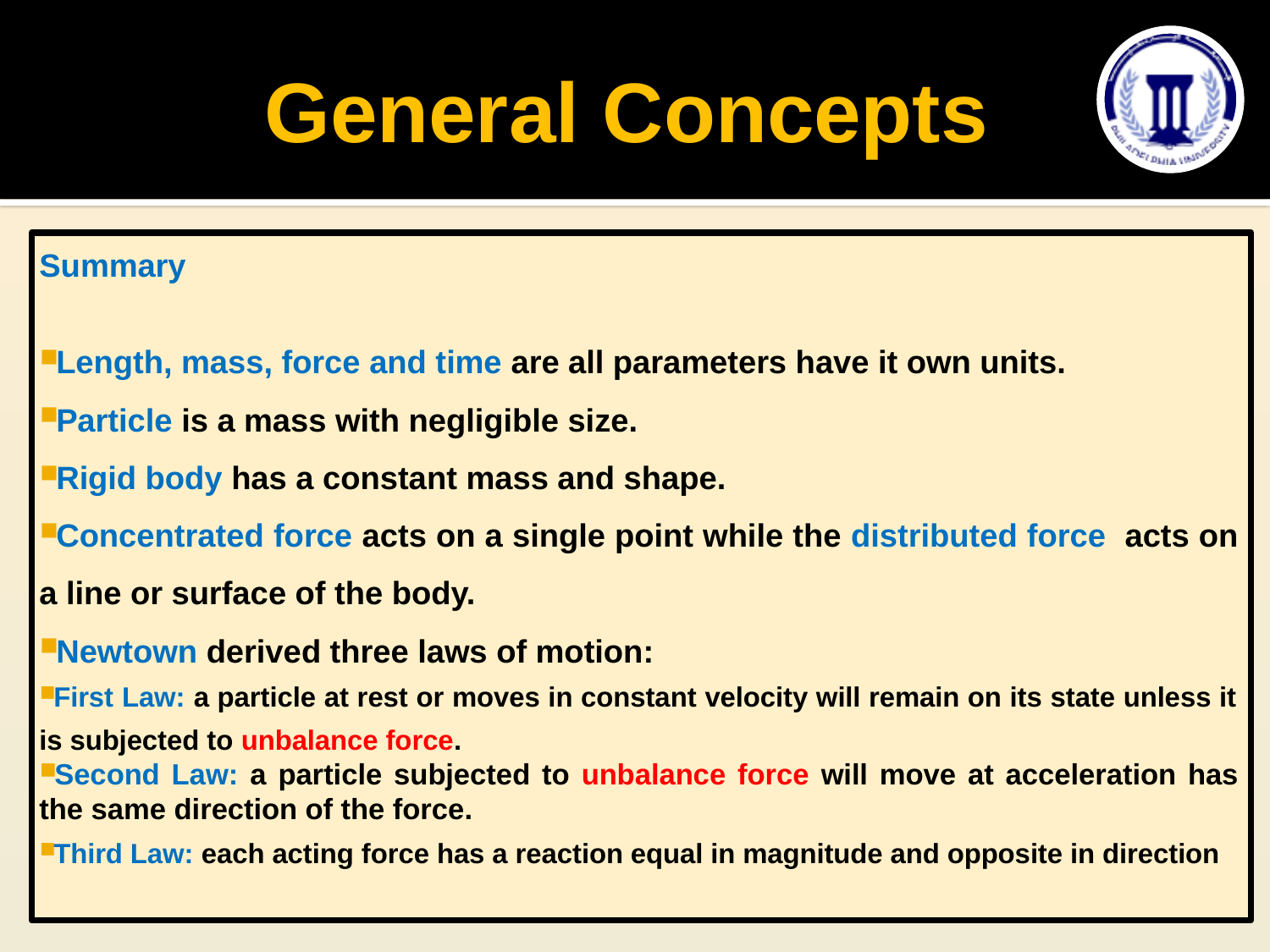

# General Concepts

Summary

Length, mass, force and time are all parameters have it own units.
Particle is a mass with negligible size.
Rigid body has a constant mass and shape.
Concentrated force acts on a single point while the distributed force  acts on a line or surface of the body.
Newtown derived three laws of motion:
First Law: a particle at rest or moves in constant velocity will remain on its state unless it is subjected to unbalance force.
Second Law: a particle subjected to unbalance force will move at acceleration has the same direction of the force.
Third Law: each acting force has a reaction equal in magnitude and opposite in direction
P